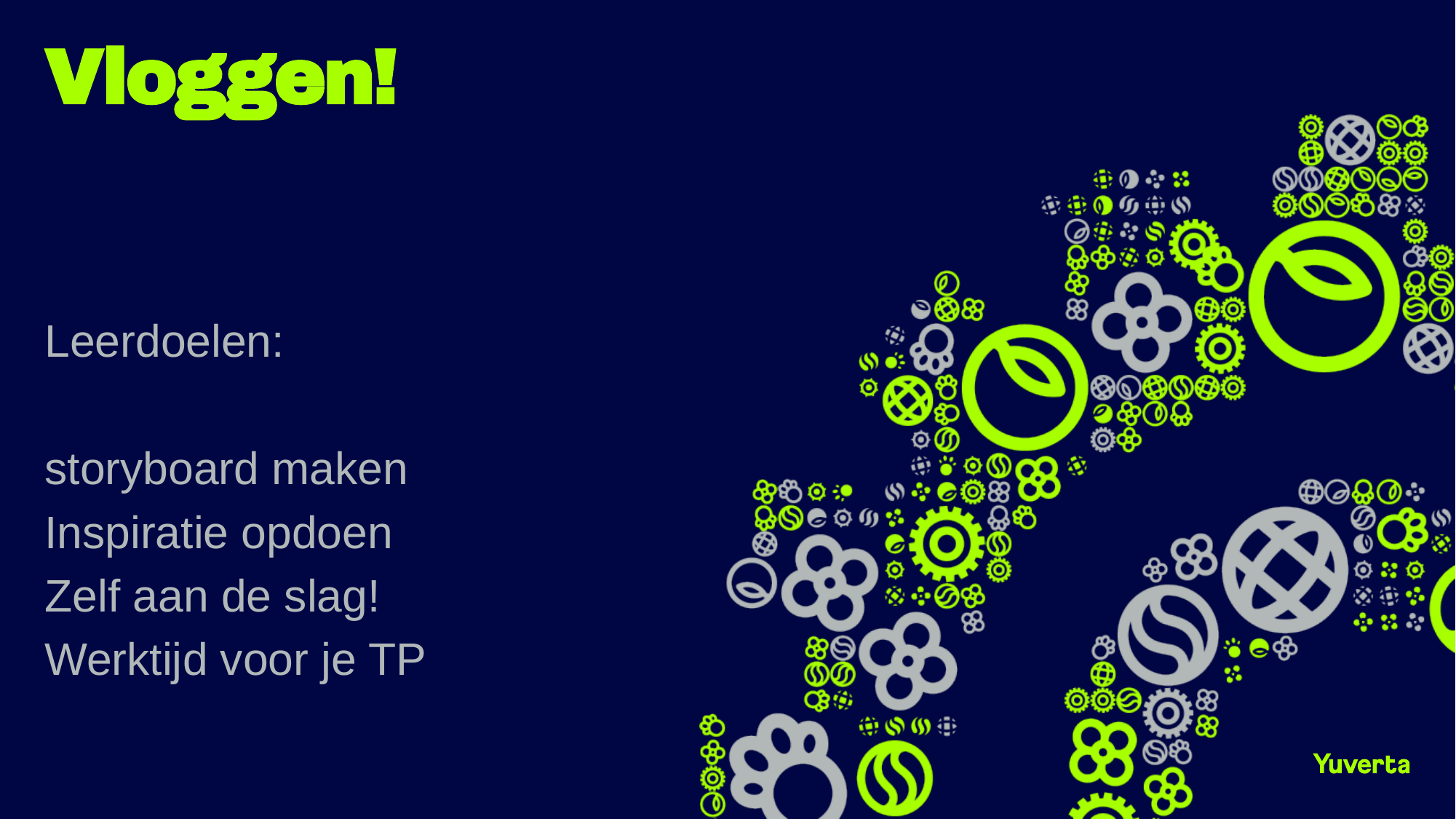

# Vloggen!
Leerdoelen:

storyboard maken
Inspiratie opdoen
Zelf aan de slag!
Werktijd voor je TP

2